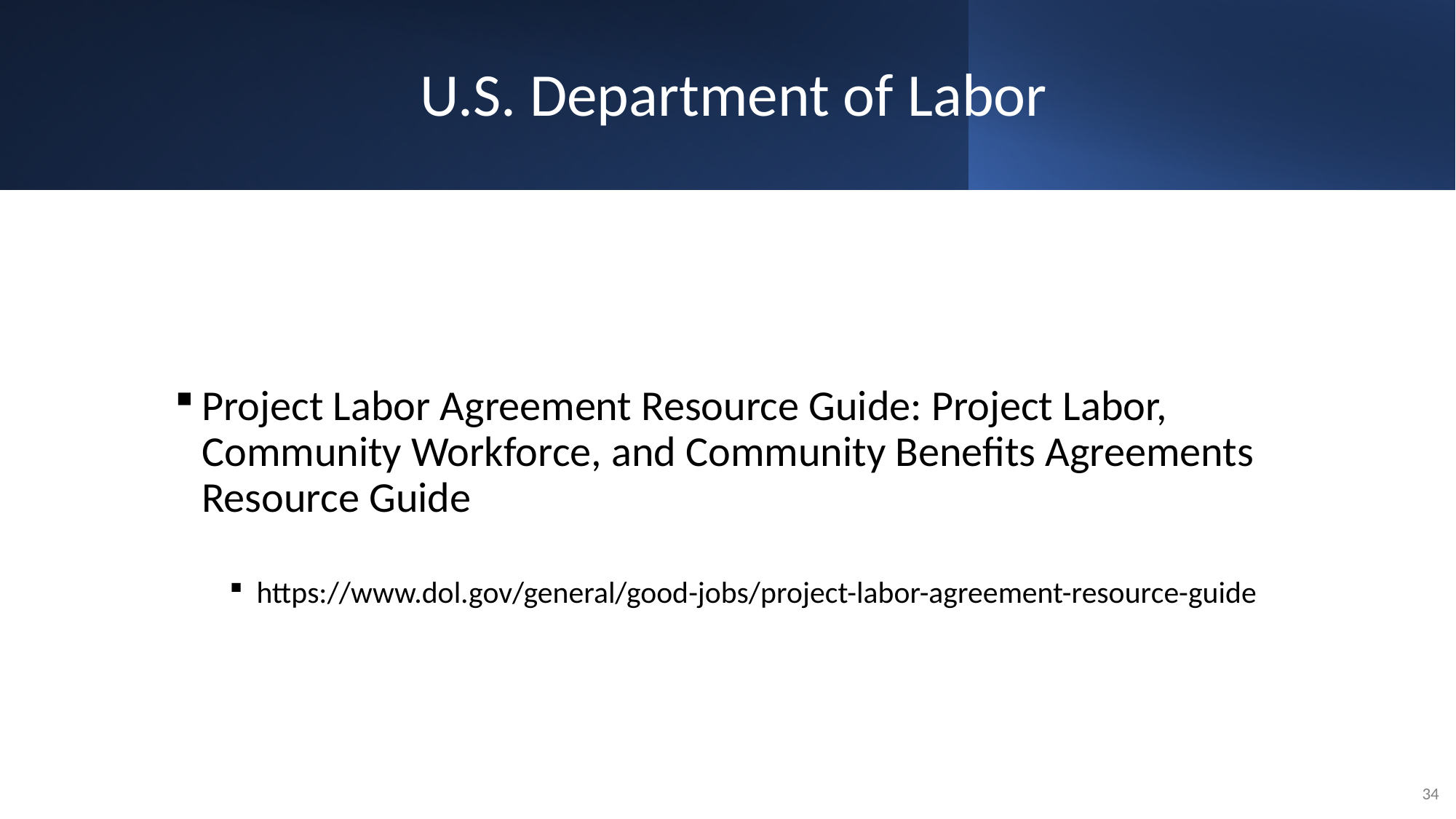

# U.S. Department of Labor
Project Labor Agreement Resource Guide: Project Labor, Community Workforce, and Community Benefits Agreements Resource Guide

https://www.dol.gov/general/good-jobs/project-labor-agreement-resource-guide
34